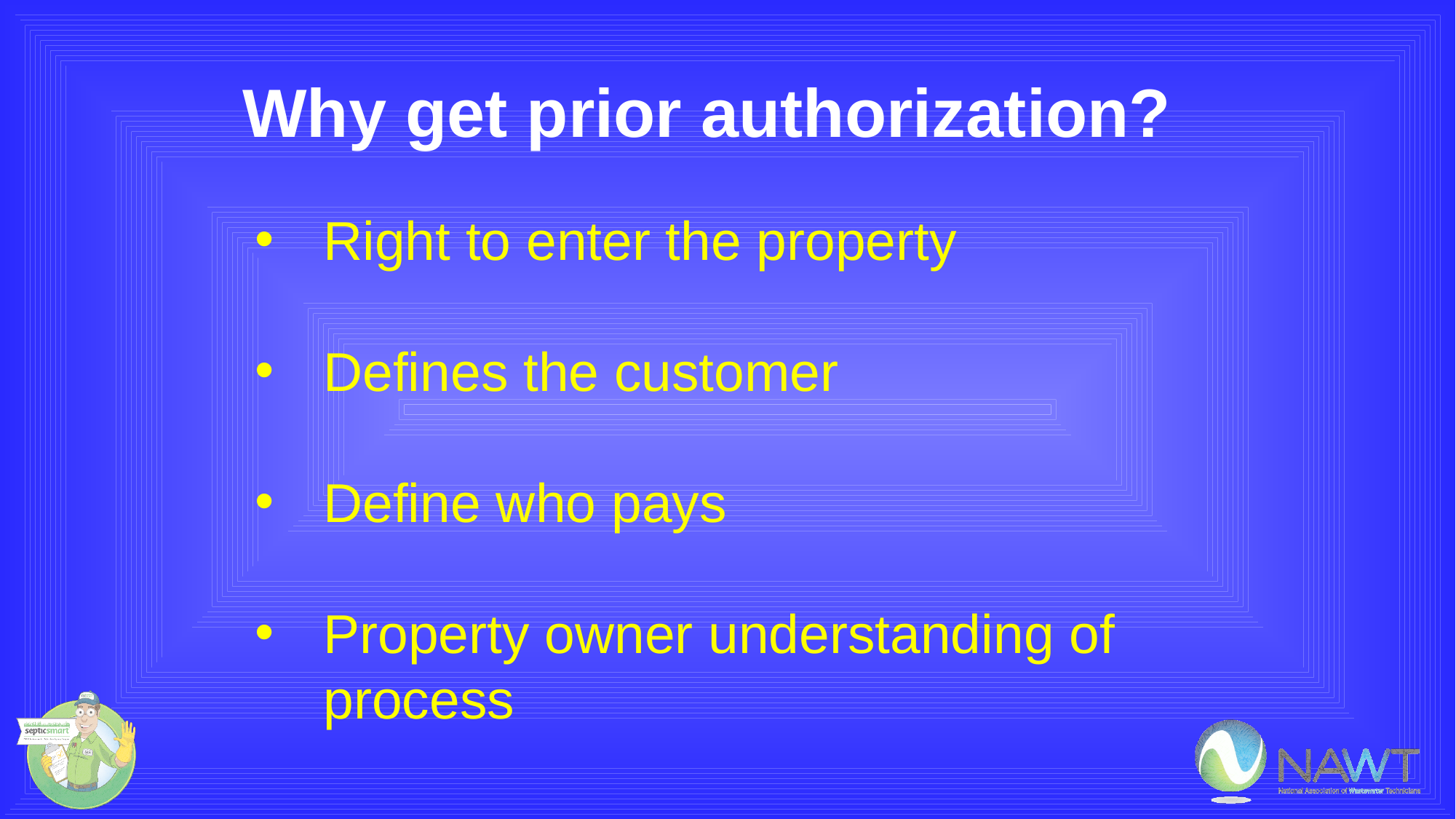

Why get prior authorization?
Right to enter the property

Defines the customer

Define who pays

Property owner understanding of process